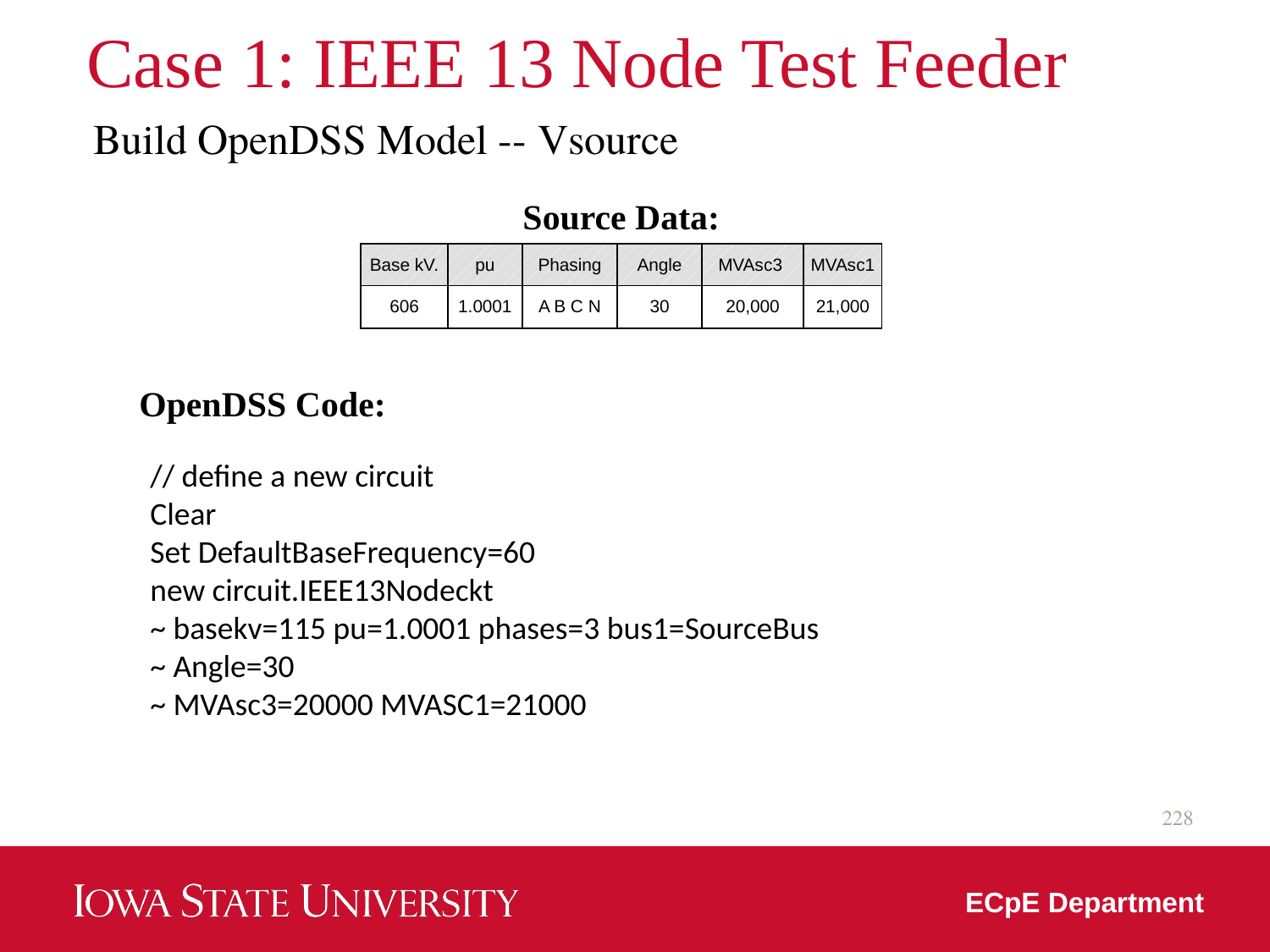

# Case 1: IEEE 13 Node Test Feeder
Build OpenDSS Model -- Vsource
Source Data:
| Base kV. | pu | Phasing | Angle | MVAsc3 | MVAsc1 |
| --- | --- | --- | --- | --- | --- |
| 606 | 1.0001 | A B C N | 30 | 20,000 | 21,000 |
OpenDSS Code:
// define a new circuit
Clear
Set DefaultBaseFrequency=60
new circuit.IEEE13Nodeckt
~ basekv=115 pu=1.0001 phases=3 bus1=SourceBus
~ Angle=30
~ MVAsc3=20000 MVASC1=21000
228
ECpE Department